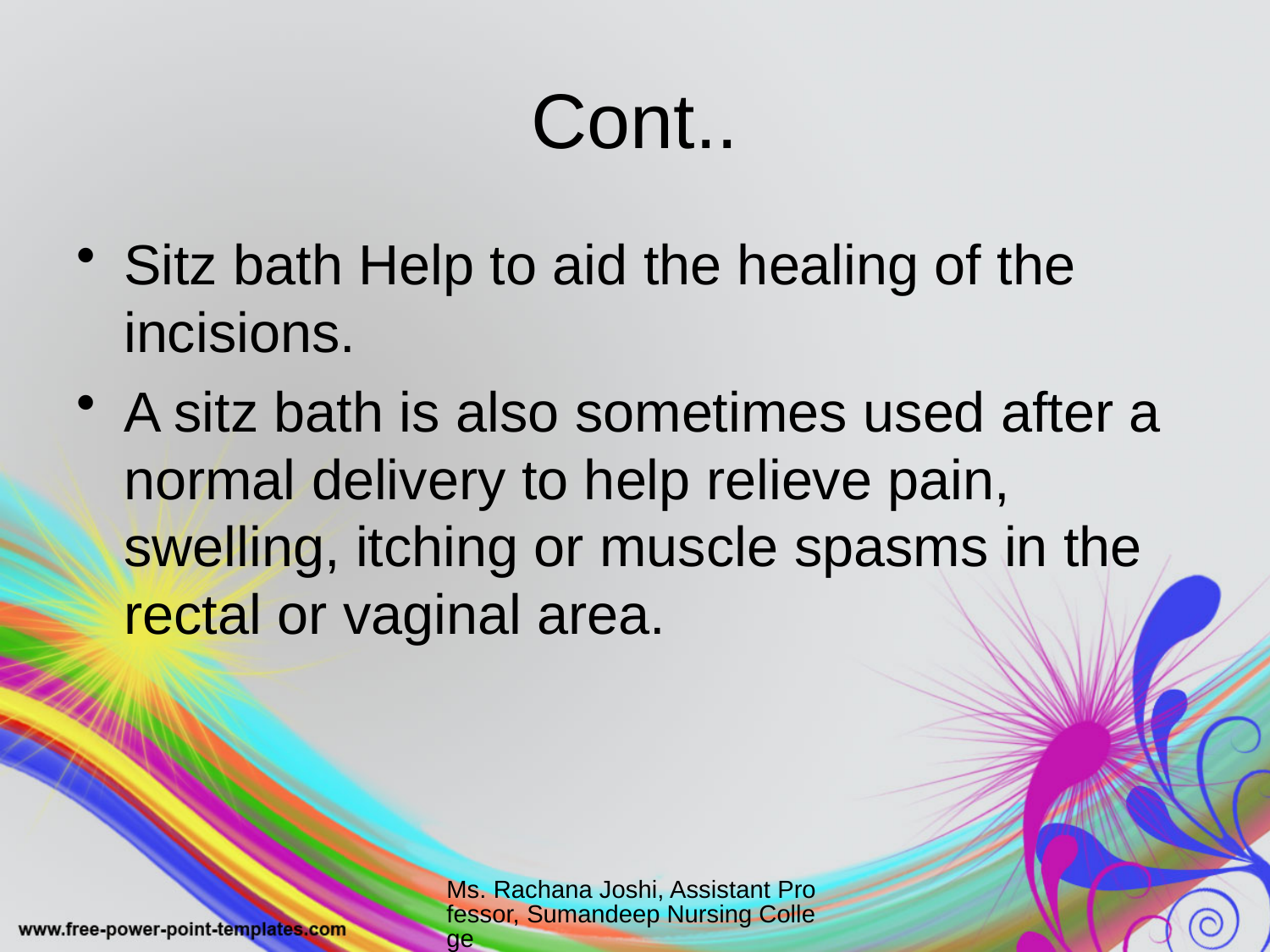

# Cont..
Sitz bath Help to aid the healing of the incisions.
A sitz bath is also sometimes used after a normal delivery to help relieve pain, swelling, itching or muscle spasms in the rectal or vaginal area.

Ms. Rachana Joshi, Assistant Professor, Sumandeep Nursing College